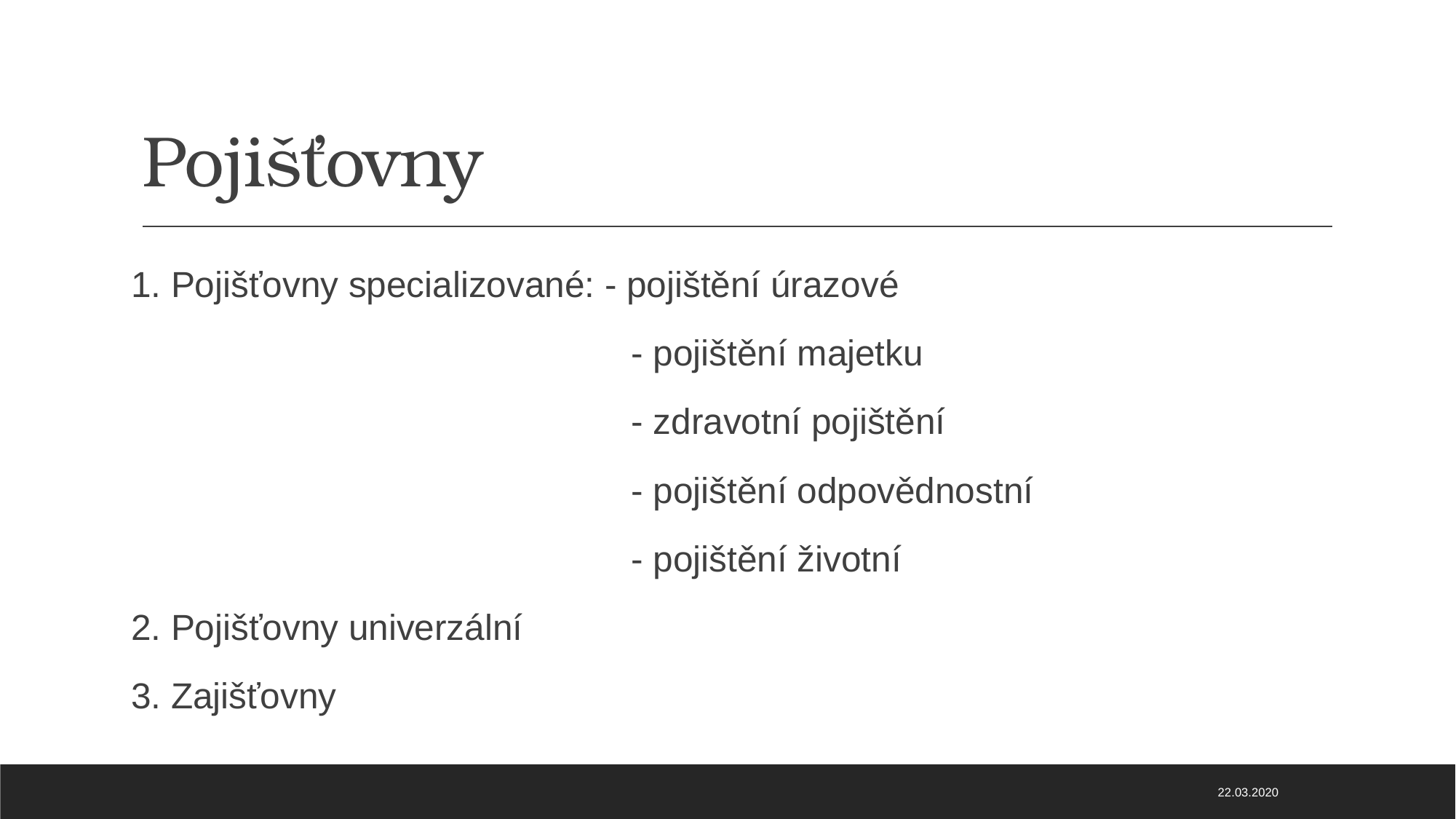

# Pojišťovny
1. Pojišťovny specializované: - pojištění úrazové
                                                  - pojištění majetku
                                                  - zdravotní pojištění
                                                  - pojištění odpovědnostní
                                                  - pojištění životní
2. Pojišťovny univerzální
3. Zajišťovny
22.03.2020